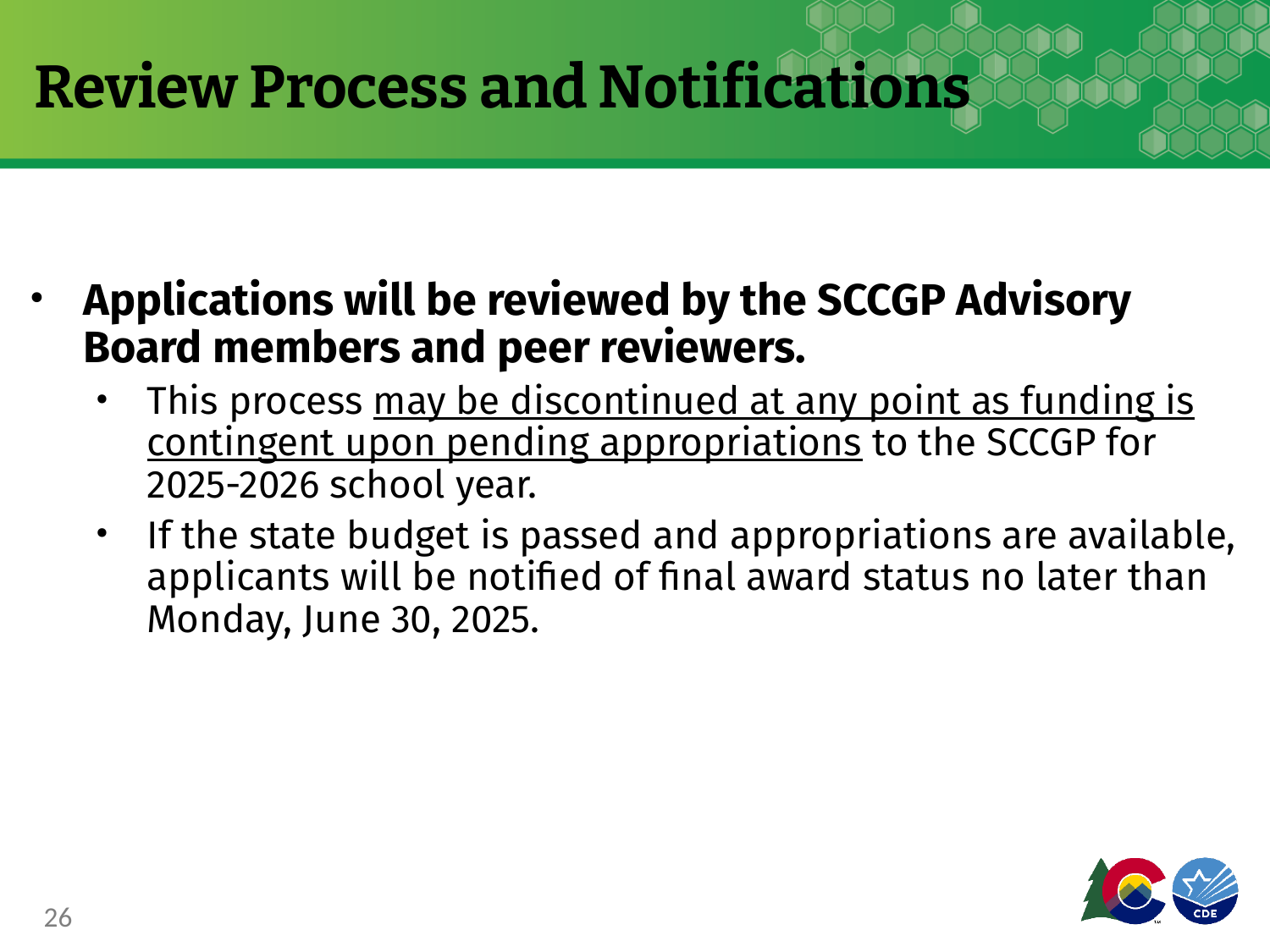

# Review Process and Notifications
Applications will be reviewed by the SCCGP Advisory Board members and peer reviewers.
This process may be discontinued at any point as funding is contingent upon pending appropriations to the SCCGP for 2025-2026 school year.
If the state budget is passed and appropriations are available, applicants will be notified of final award status no later than Monday, June 30, 2025.
26